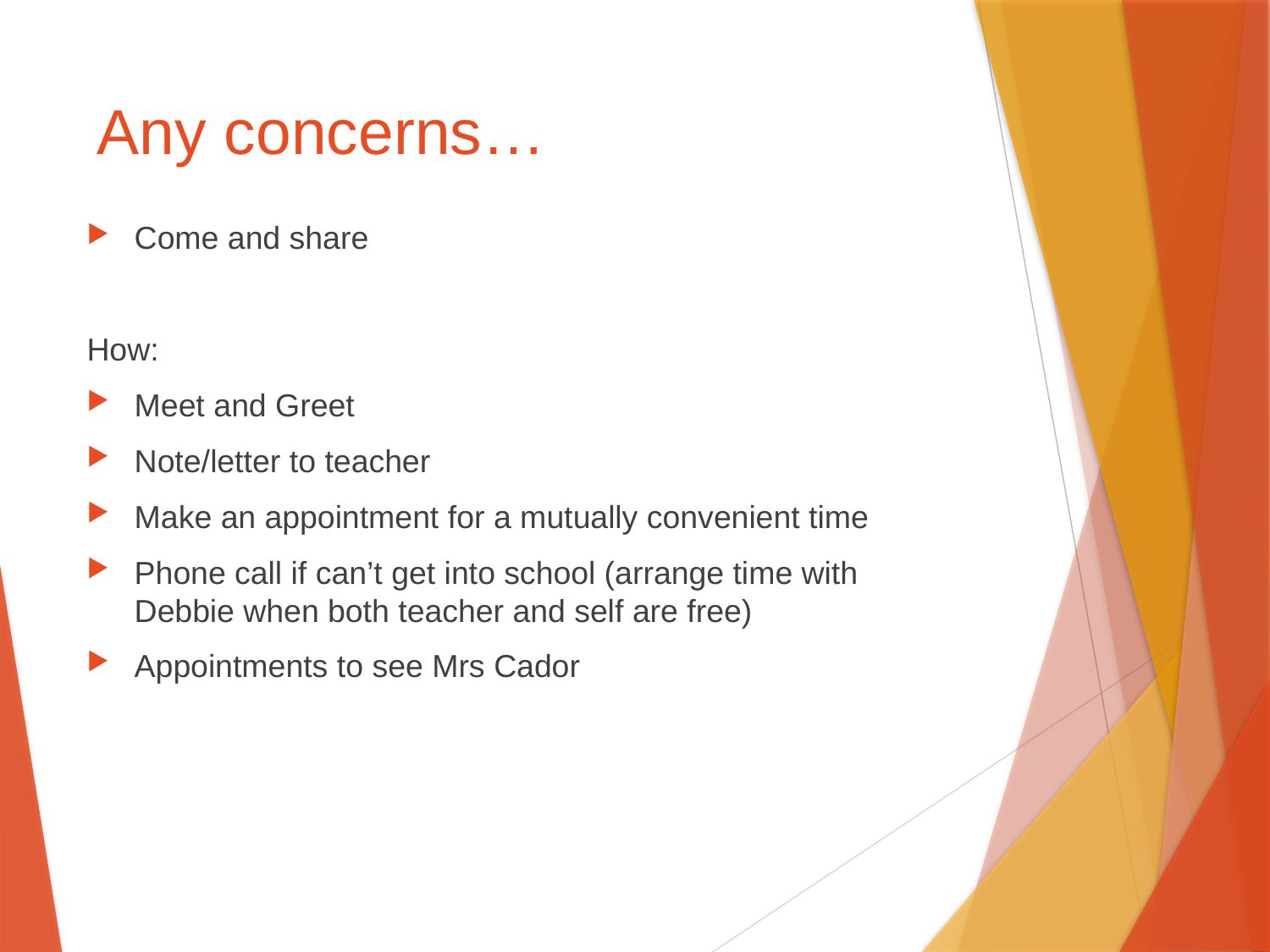

# Any concerns…
Come and share

How:
Meet and Greet
Note/letter to teacher
Make an appointment for a mutually convenient time
Phone call if can’t get into school (arrange time with Debbie when both teacher and self are free)
Appointments to see Mrs Cador